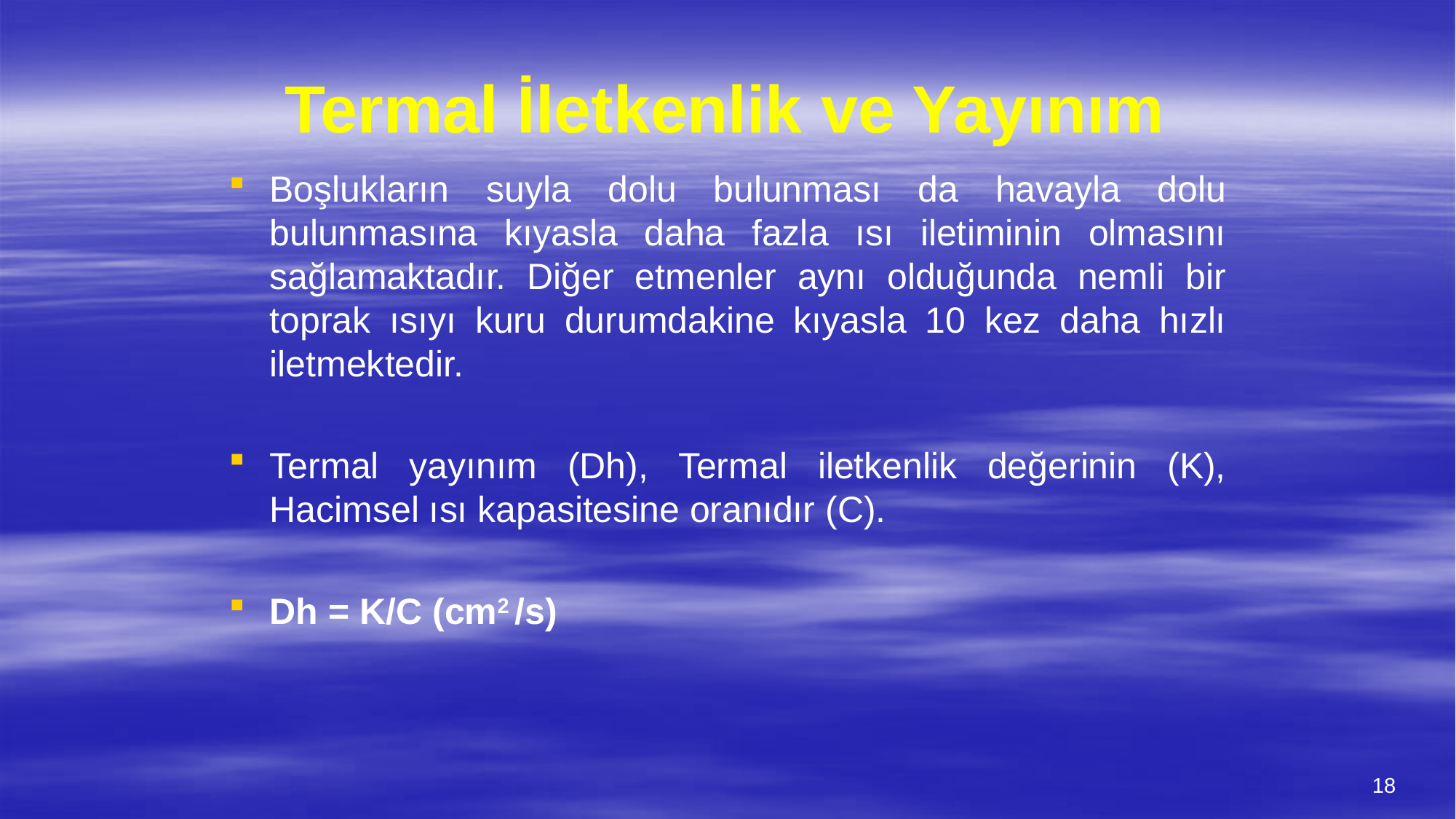

# Termal İletkenlik ve Yayınım
Boşlukların suyla dolu bulunması da havayla dolu bulunmasına kıyasla daha fazla ısı iletiminin olmasını sağlamaktadır. Diğer etmenler aynı olduğunda nemli bir toprak ısıyı kuru durumdakine kıyasla 10 kez daha hızlı iletmektedir.

Termal yayınım (Dh), Termal iletkenlik değerinin (K), Hacimsel ısı kapasitesine oranıdır (C).

Dh = K/C (cm2 /s)
18